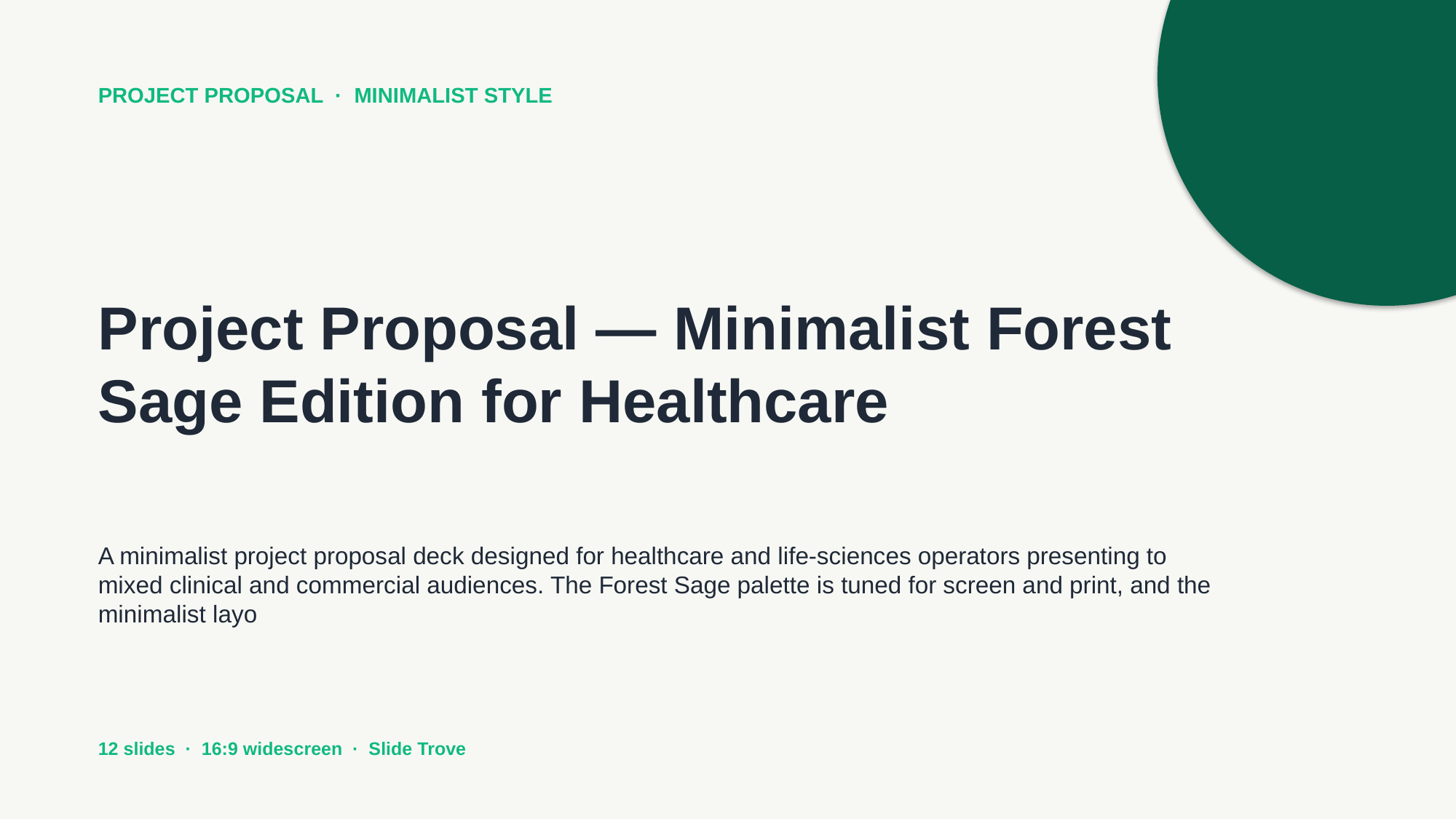

PROJECT PROPOSAL  ·  MINIMALIST STYLE
Project Proposal — Minimalist Forest Sage Edition for Healthcare
A minimalist project proposal deck designed for healthcare and life-sciences operators presenting to mixed clinical and commercial audiences. The Forest Sage palette is tuned for screen and print, and the minimalist layo
12 slides  ·  16:9 widescreen  ·  Slide Trove